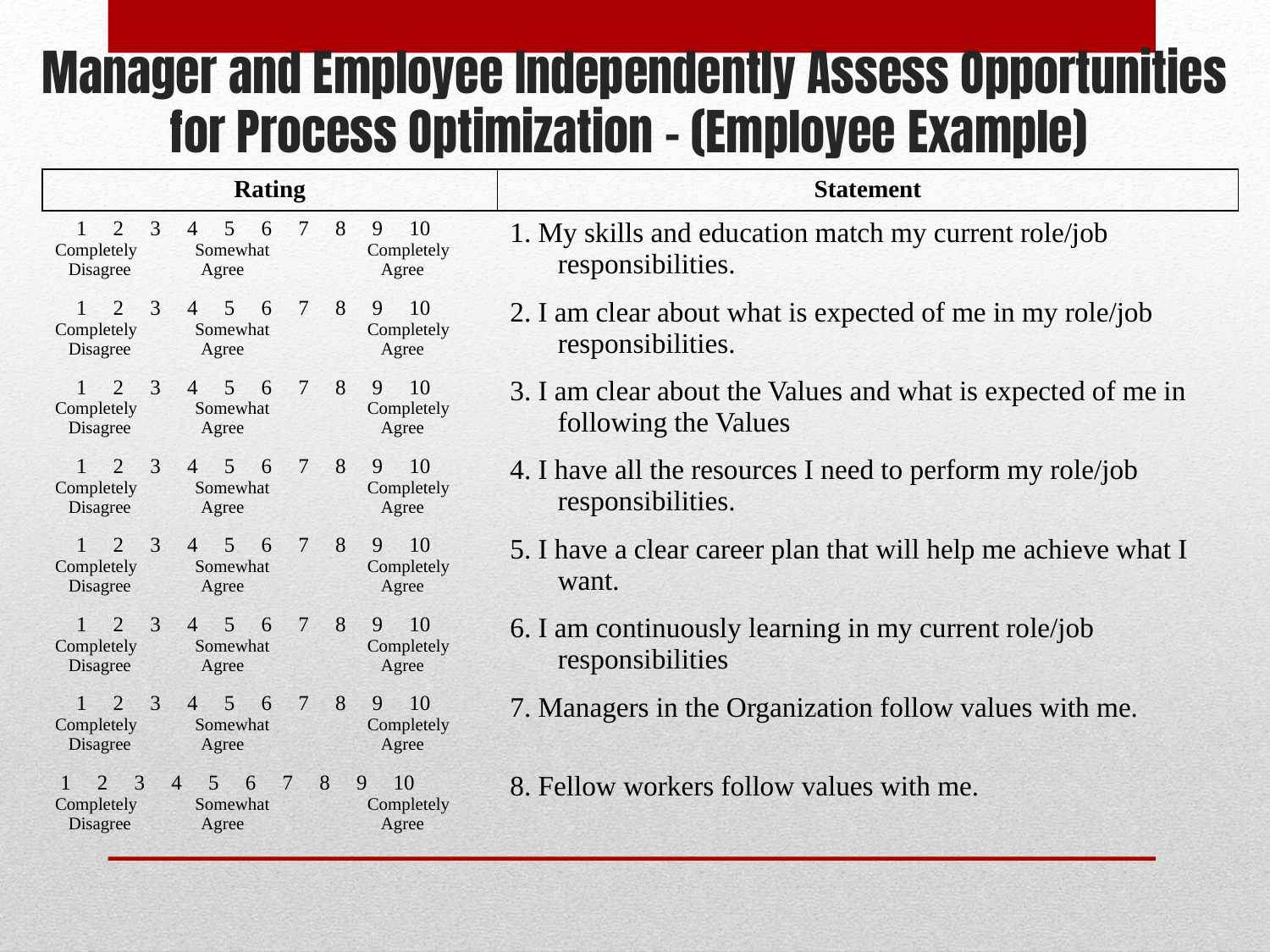

# Manager and Employee Independently Assess Opportunities for Process Optimization – (Employee Example)
| Rating | Statement |
| --- | --- |
| 1 2 3 4 5 6 7 8 9 10 Completely Somewhat Completely Disagree Agree Agree | 1. My skills and education match my current role/job responsibilities. |
| 1 2 3 4 5 6 7 8 9 10 Completely Somewhat Completely Disagree Agree Agree | 2. I am clear about what is expected of me in my role/job responsibilities. |
| 1 2 3 4 5 6 7 8 9 10 Completely Somewhat Completely Disagree Agree Agree | 3. I am clear about the Values and what is expected of me in following the Values |
| 1 2 3 4 5 6 7 8 9 10 Completely Somewhat Completely Disagree Agree Agree | 4. I have all the resources I need to perform my role/job responsibilities. |
| 1 2 3 4 5 6 7 8 9 10 Completely Somewhat Completely Disagree Agree Agree | 5. I have a clear career plan that will help me achieve what I want. |
| 1 2 3 4 5 6 7 8 9 10 Completely Somewhat Completely Disagree Agree Agree | 6. I am continuously learning in my current role/job responsibilities |
| 1 2 3 4 5 6 7 8 9 10 Completely Somewhat Completely Disagree Agree Agree | 7. Managers in the Organization follow values with me. |
| 1 2 3 4 5 6 7 8 9 10 Completely Somewhat Completely Disagree Agree Agree | 8. Fellow workers follow values with me. |